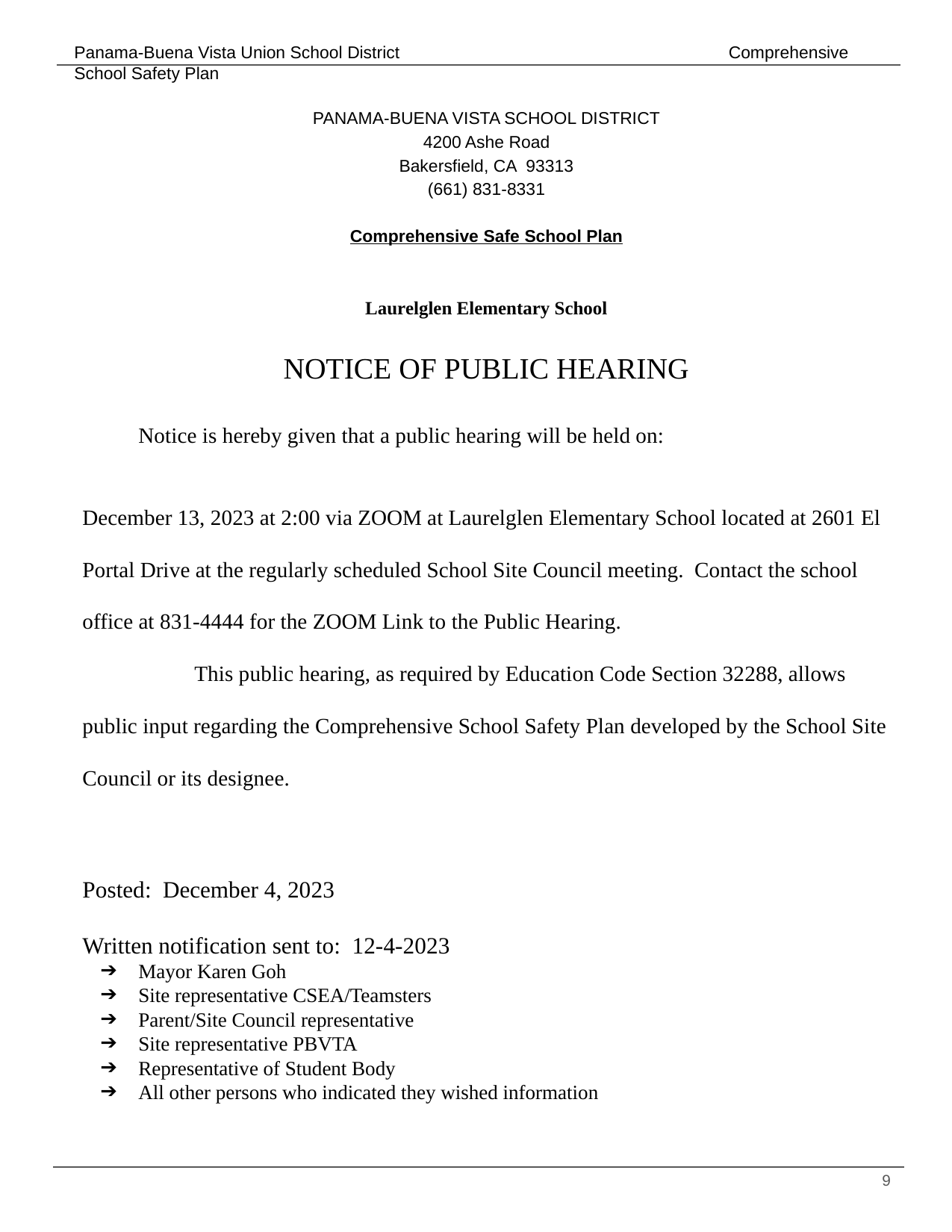

PANAMA-BUENA VISTA SCHOOL DISTRICT
4200 Ashe Road
Bakersfield, CA  93313
(661) 831-8331

Comprehensive Safe School Plan

Laurelglen Elementary School

NOTICE OF PUBLIC HEARING

Notice is hereby given that a public hearing will be held on:

December 13, 2023 at 2:00 via ZOOM at Laurelglen Elementary School located at 2601 El Portal Drive at the regularly scheduled School Site Council meeting.  Contact the school office at 831-4444 for the ZOOM Link to the Public Hearing.
	This public hearing, as required by Education Code Section 32288, allows public input regarding the Comprehensive School Safety Plan developed by the School Site Council or its designee.

Posted:  December 4, 2023
Written notification sent to:  12-4-2023
Mayor Karen Goh
Site representative CSEA/Teamsters
Parent/Site Council representative
Site representative PBVTA
Representative of Student Body
All other persons who indicated they wished information

9